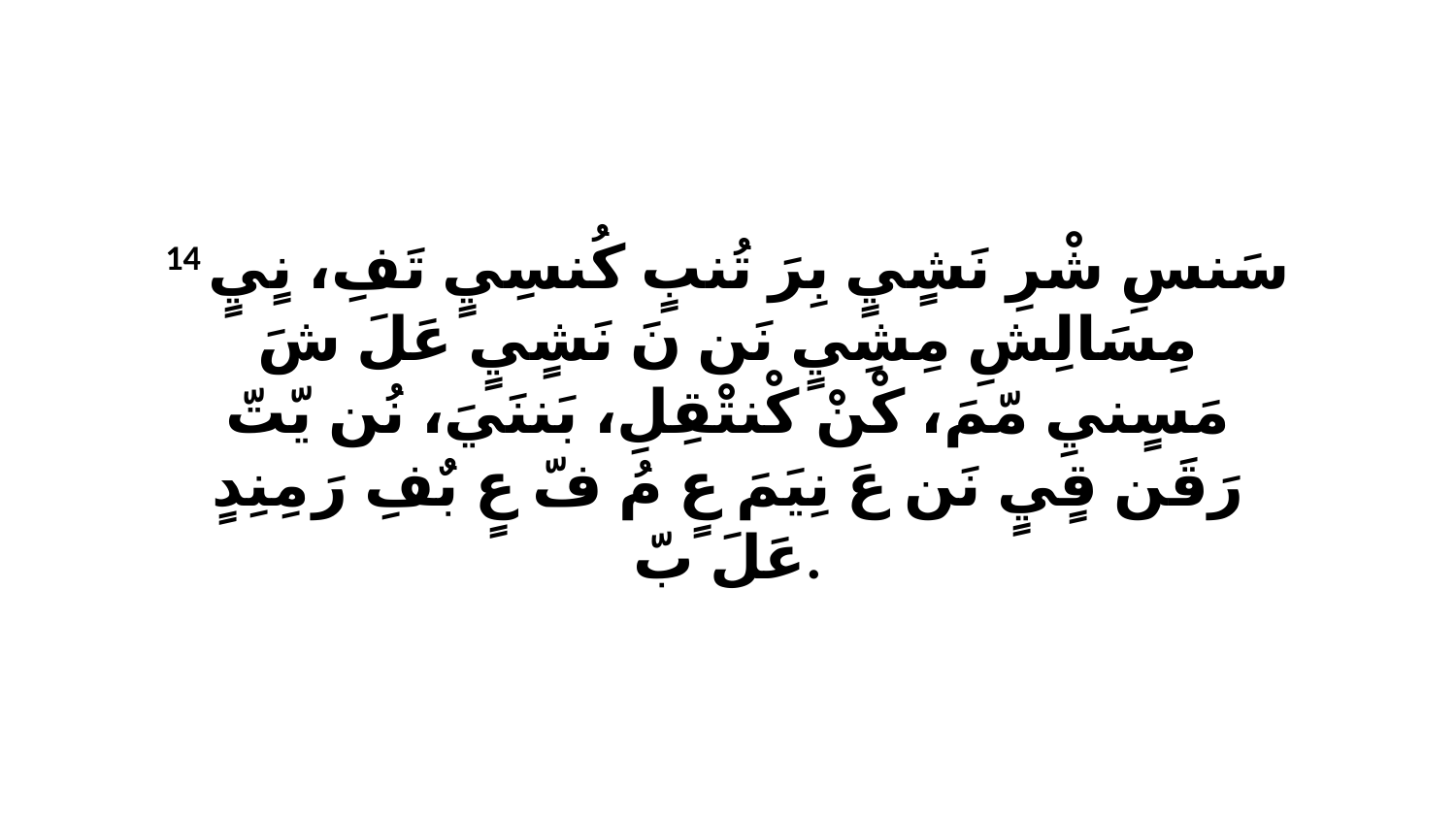

14 سَنسِ شْرِ نَشٍيٍ بِرَ تُنبٍ كُنسِيٍ تَفِ، نٍيٍ مِسَالِشِ مِشِيٍ نَن نَ نَشٍيٍ عَلَ شَ مَسٍنيِ مّمَ، كْنْ كْنتْقِلِ، بَننَيَ، نُن يّتّ رَقَن قٍيٍ نَن عَ نِيَمَ عٍ مُ فّ عٍ بٌفِ رَ مِنِدٍ عَلَ بّ.